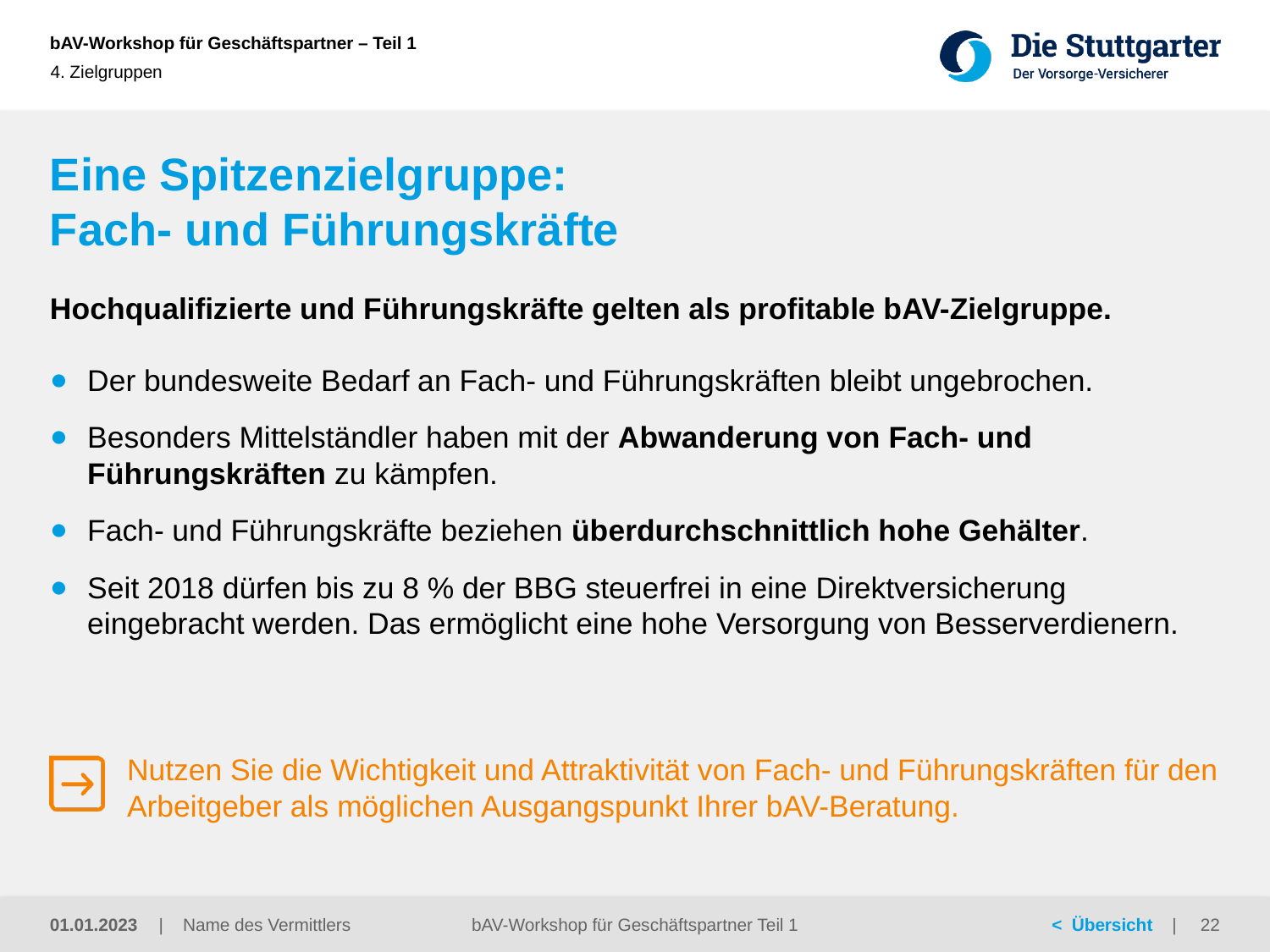

4. Zielgruppen
# Eine Spitzenzielgruppe: Fach- und Führungskräfte
Hochqualifizierte und Führungskräfte gelten als profitable bAV-Zielgruppe.
Der bundesweite Bedarf an Fach- und Führungskräften bleibt ungebrochen.
Besonders Mittelständler haben mit der Abwanderung von Fach- und Führungskräften zu kämpfen.
Fach- und Führungskräfte beziehen überdurchschnittlich hohe Gehälter.
Seit 2018 dürfen bis zu 8 % der BBG steuerfrei in eine Direktversicherung eingebracht werden. Das ermöglicht eine hohe Versorgung von Besserverdienern.
Nutzen Sie die Wichtigkeit und Attraktivität von Fach- und Führungskräften für den Arbeitgeber als möglichen Ausgangspunkt Ihrer bAV-Beratung.

01.01.2023
bAV-Workshop für Geschäftspartner Teil 1
22